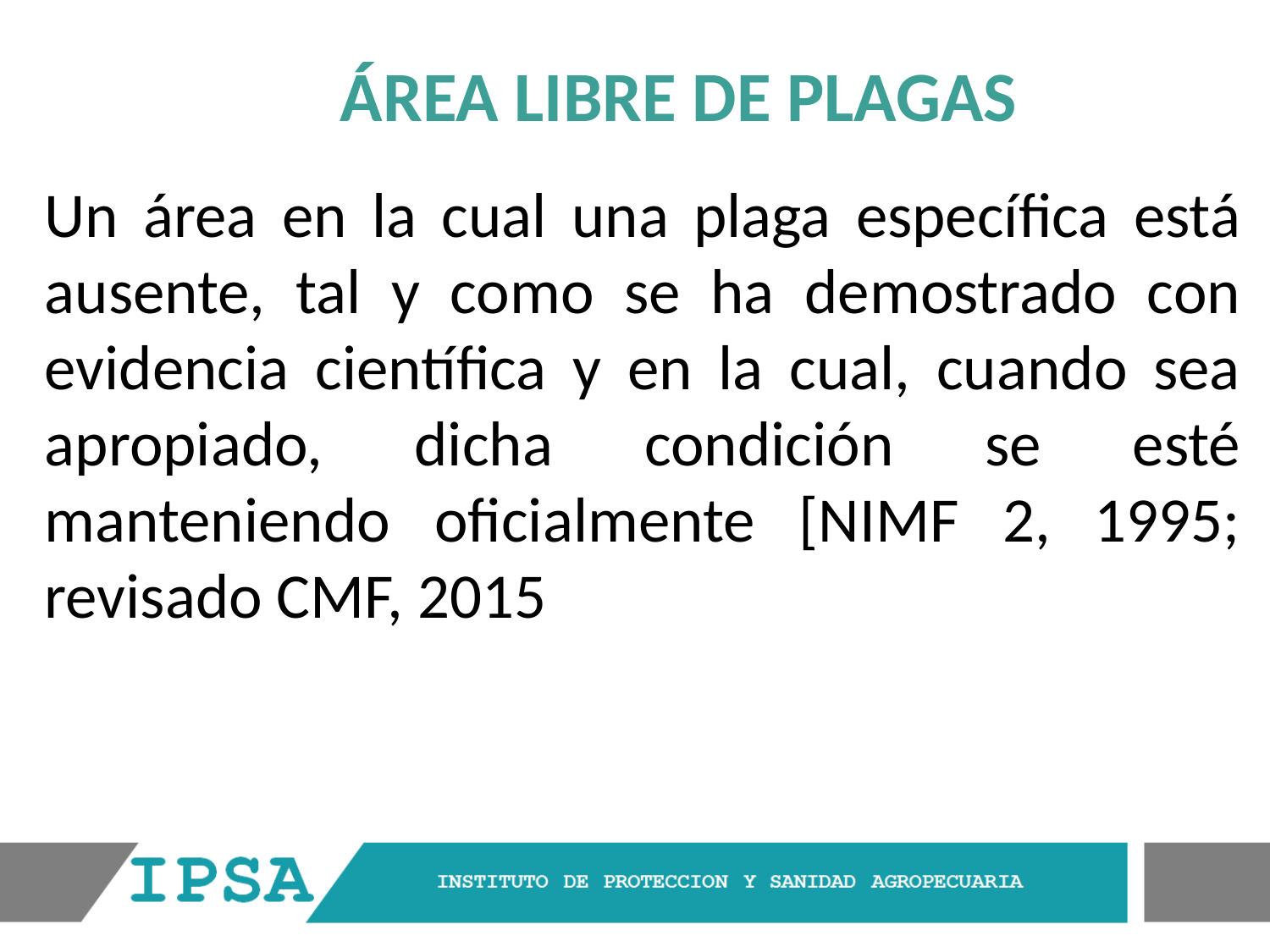

ÁREA LIBRE DE PLAGAS
Un área en la cual una plaga específica está ausente, tal y como se ha demostrado con evidencia científica y en la cual, cuando sea apropiado, dicha condición se esté manteniendo oficialmente [NIMF 2, 1995; revisado CMF, 2015